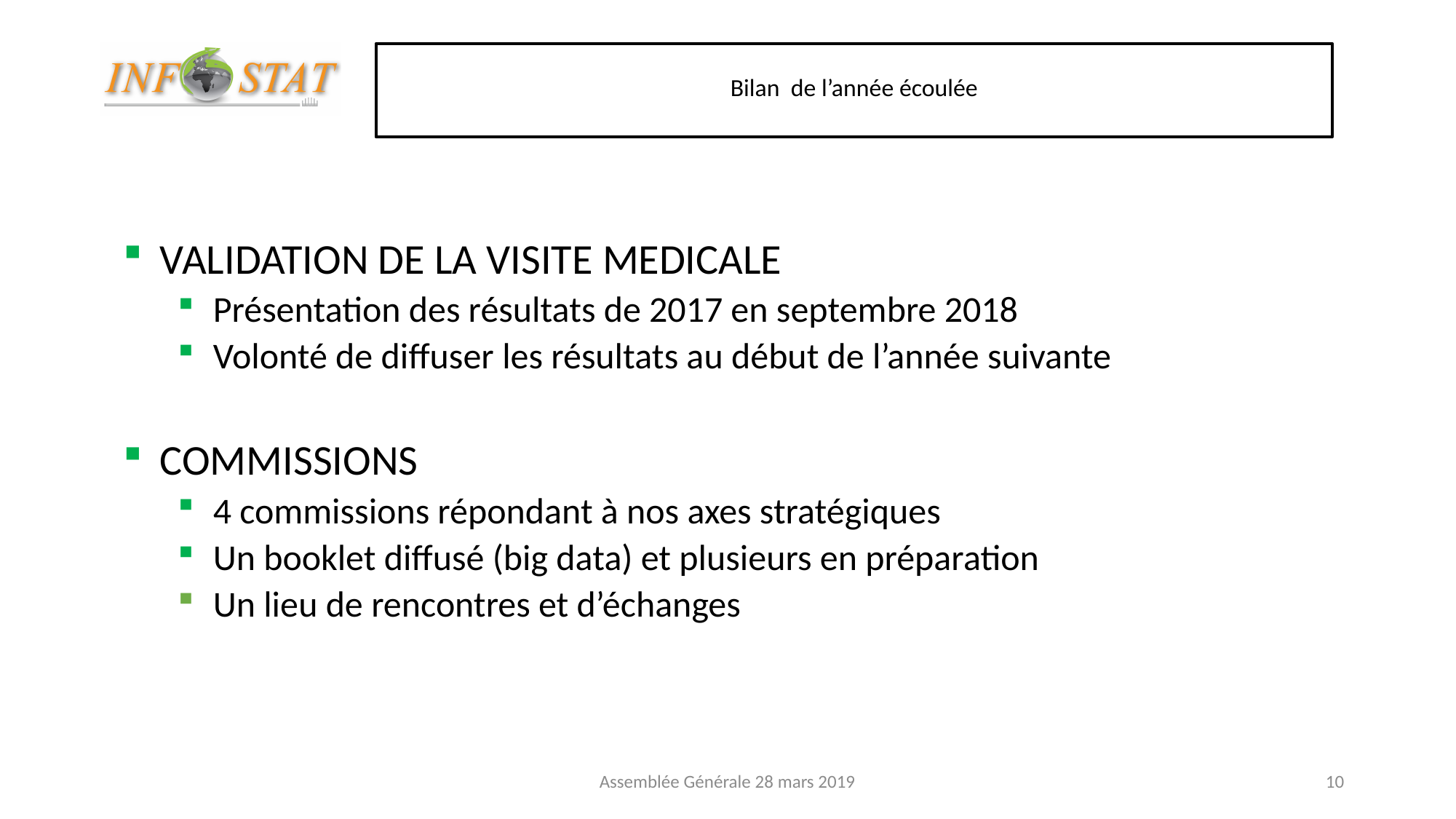

# Bilan  de l’année écoulée
 VALIDATION DE LA VISITE MEDICALE
 Présentation des résultats de 2017 en septembre 2018
 Volonté de diffuser les résultats au début de l’année suivante

 COMMISSIONS
 4 commissions répondant à nos axes stratégiques
 Un booklet diffusé (big data) et plusieurs en préparation
 Un lieu de rencontres et d’échanges

Assemblée Générale 28 mars 2019
10